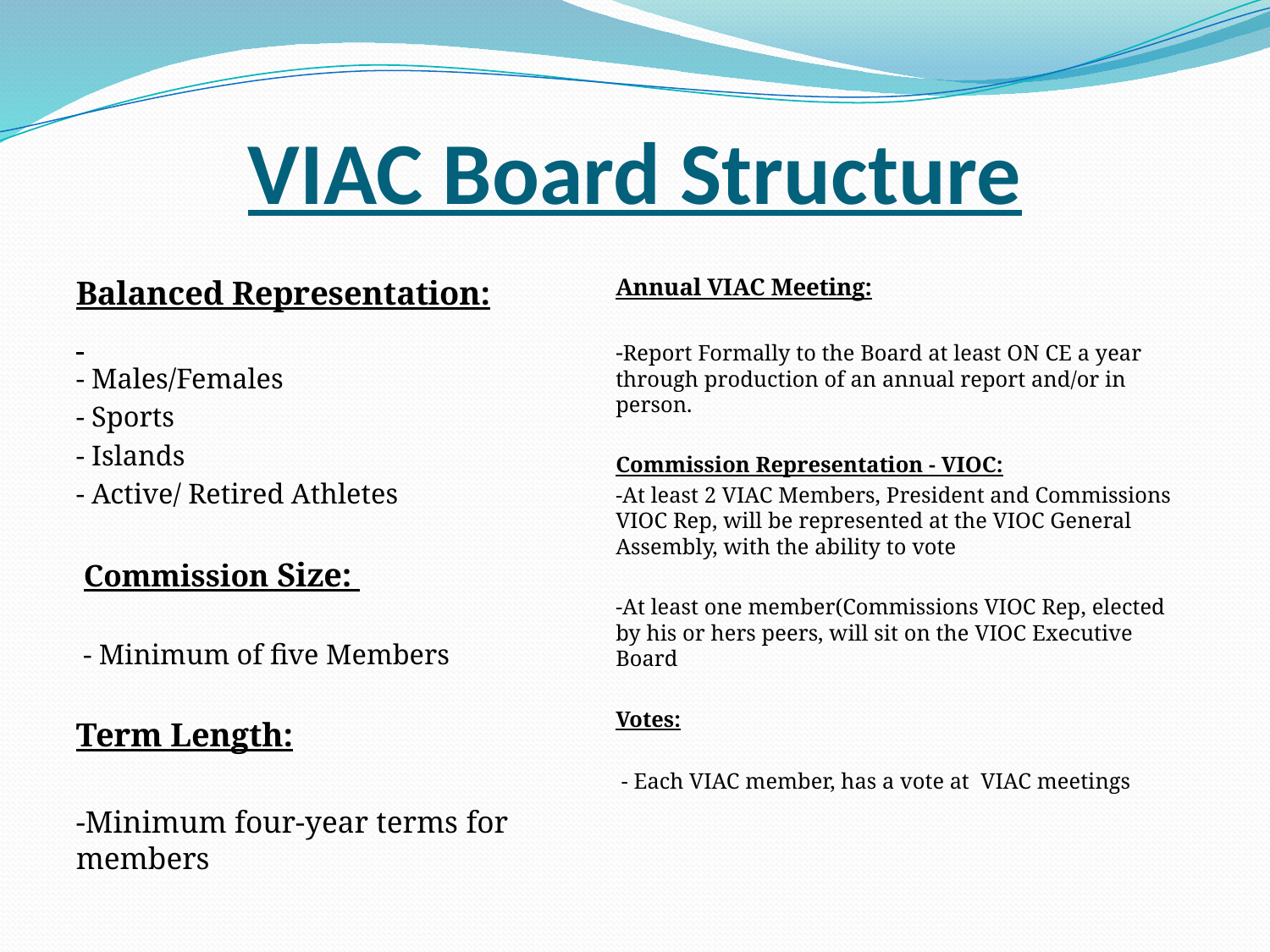

# VIAC Board Structure
Balanced Representation:

- Males/Females
- Sports
- Islands
- Active/ Retired Athletes

 Commission Size:

 - Minimum of five Members

Term Length:

-Minimum four-year terms for members

Annual VIAC Meeting:

-Report Formally to the Board at least ON CE a year through production of an annual report and/or in person.

Commission Representation - VIOC:
-At least 2 VIAC Members, President and Commissions VIOC Rep, will be represented at the VIOC General Assembly, with the ability to vote

-At least one member(Commissions VIOC Rep, elected by his or hers peers, will sit on the VIOC Executive Board

Votes:

 - Each VIAC member, has a vote at  VIAC meetings